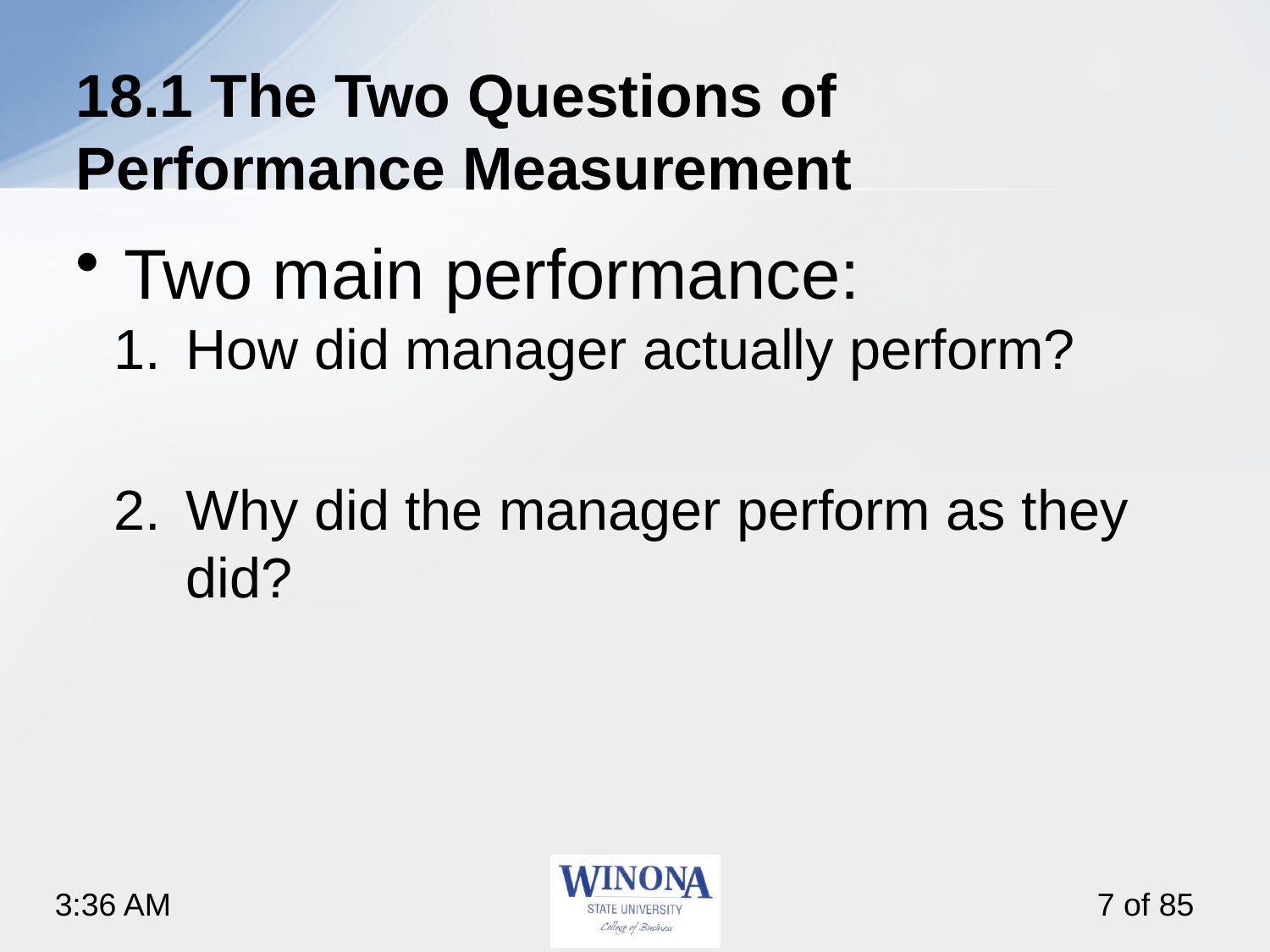

# 18.1 The Two Questions of Performance Measurement
Two main performance:
How did manager actually perform?

Why did the manager perform as they did?